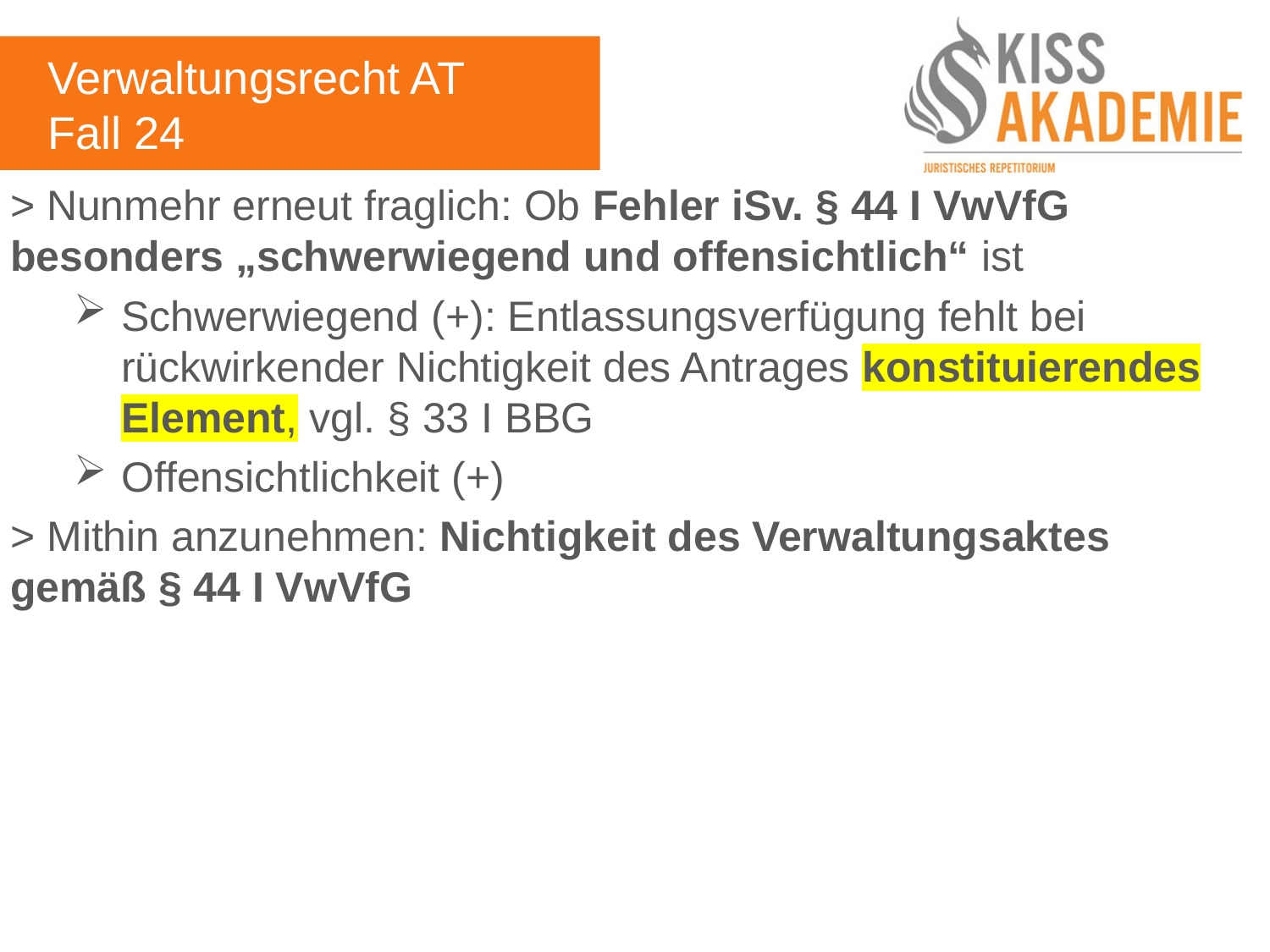

Verwaltungsrecht AT
Fall 24
> Nunmehr erneut fraglich: Ob Fehler iSv. § 44 I VwVfG besonders „schwerwiegend und offensichtlich“ ist
Schwerwiegend (+): Entlassungsverfügung fehlt bei rückwirkender Nichtigkeit des Antrages konstituierendes Element, vgl. § 33 I BBG
Offensichtlichkeit (+)
> Mithin anzunehmen: Nichtigkeit des Verwaltungsaktes gemäß § 44 I VwVfG